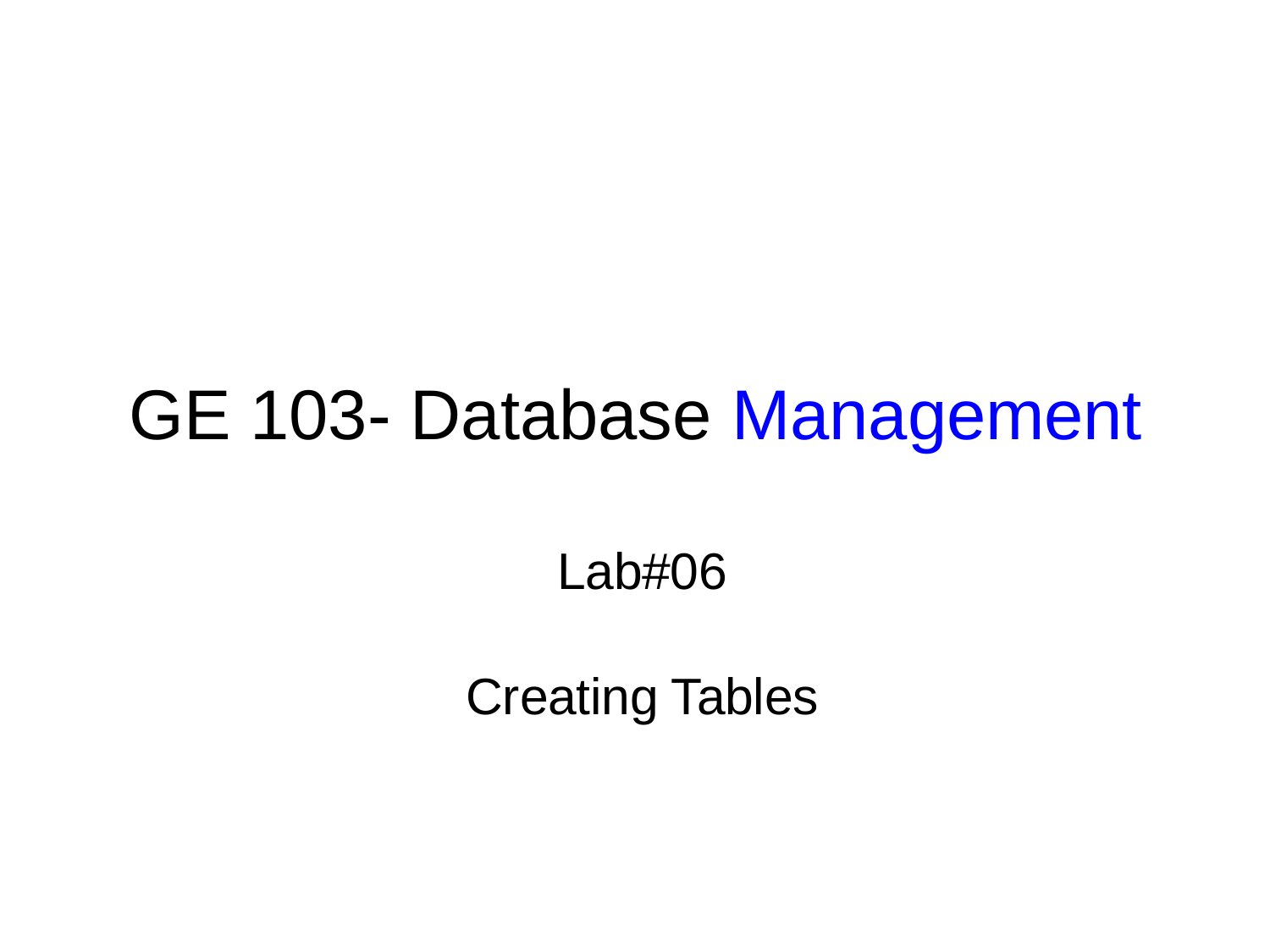

GE 103- Database Management
Lab#06

Creating Tables